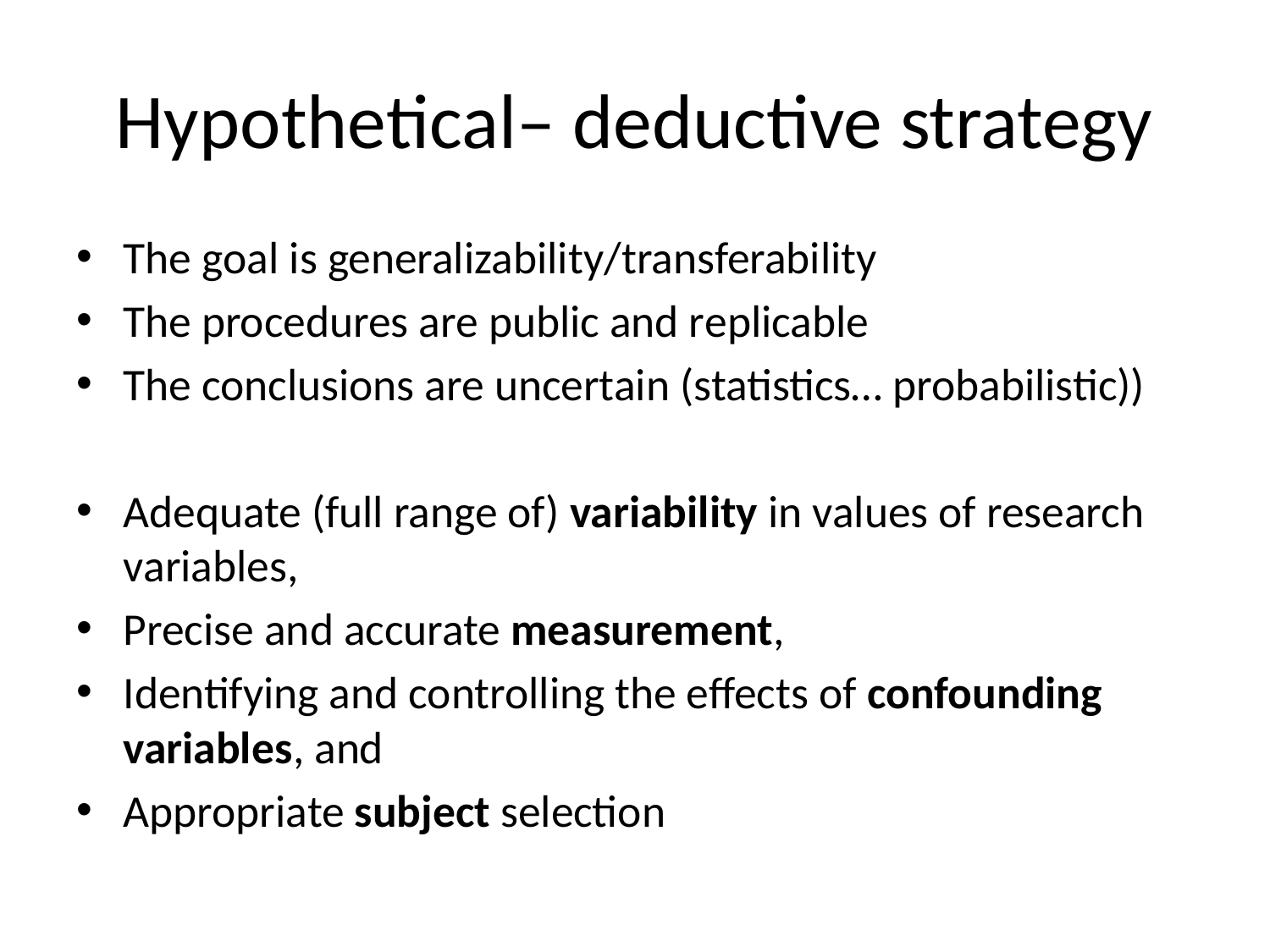

# Hypothetical– deductive strategy
The goal is generalizability/transferability
The procedures are public and replicable
The conclusions are uncertain (statistics… probabilistic))

Adequate (full range of) variability in values of research variables,
Precise and accurate measurement,
Identifying and controlling the effects of confounding variables, and
Appropriate subject selection